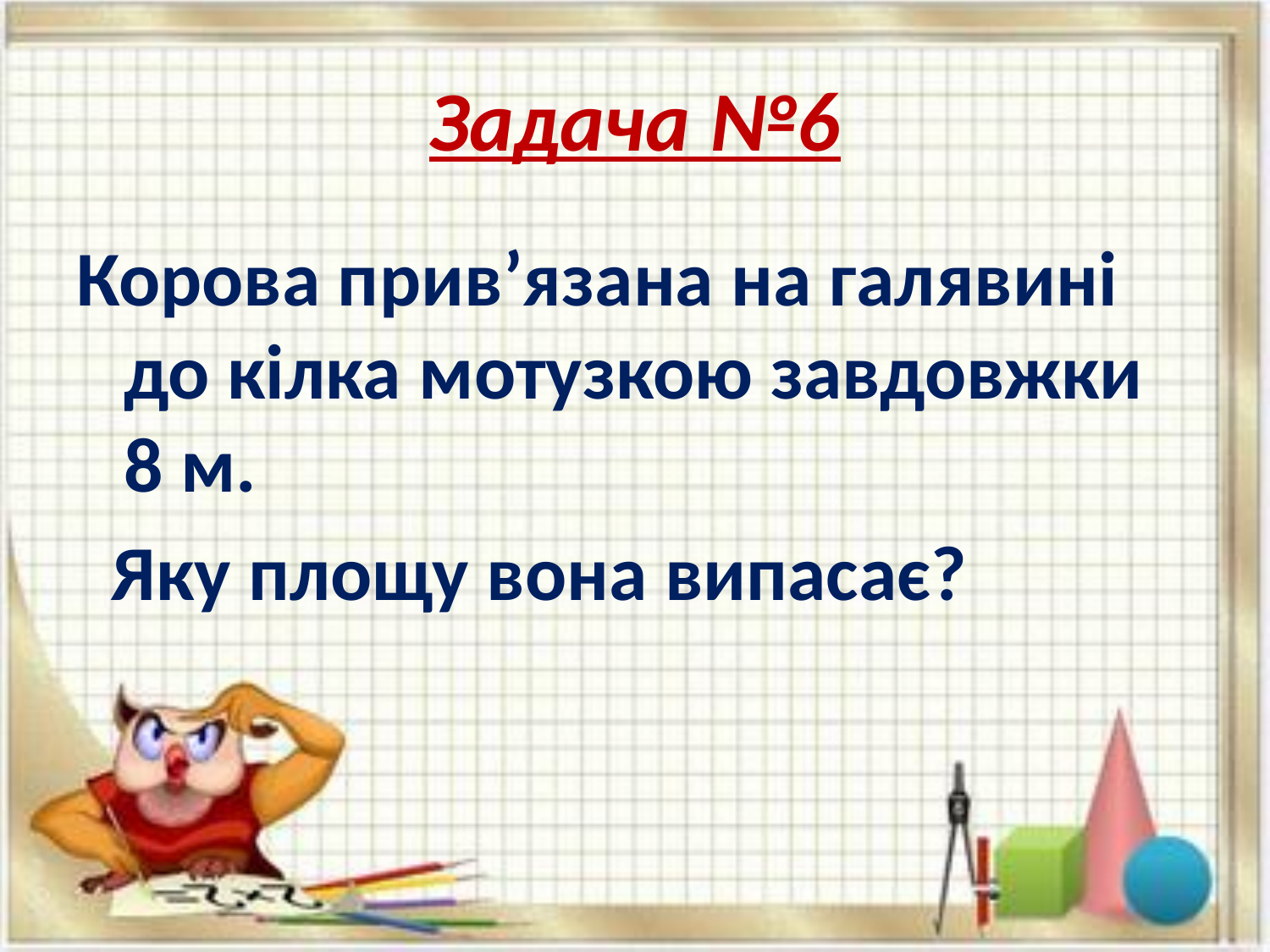

# Задача №6
Корова прив’язана на галявині до кілка мотузкою завдовжки 8 м.
  Яку площу вона випасає?